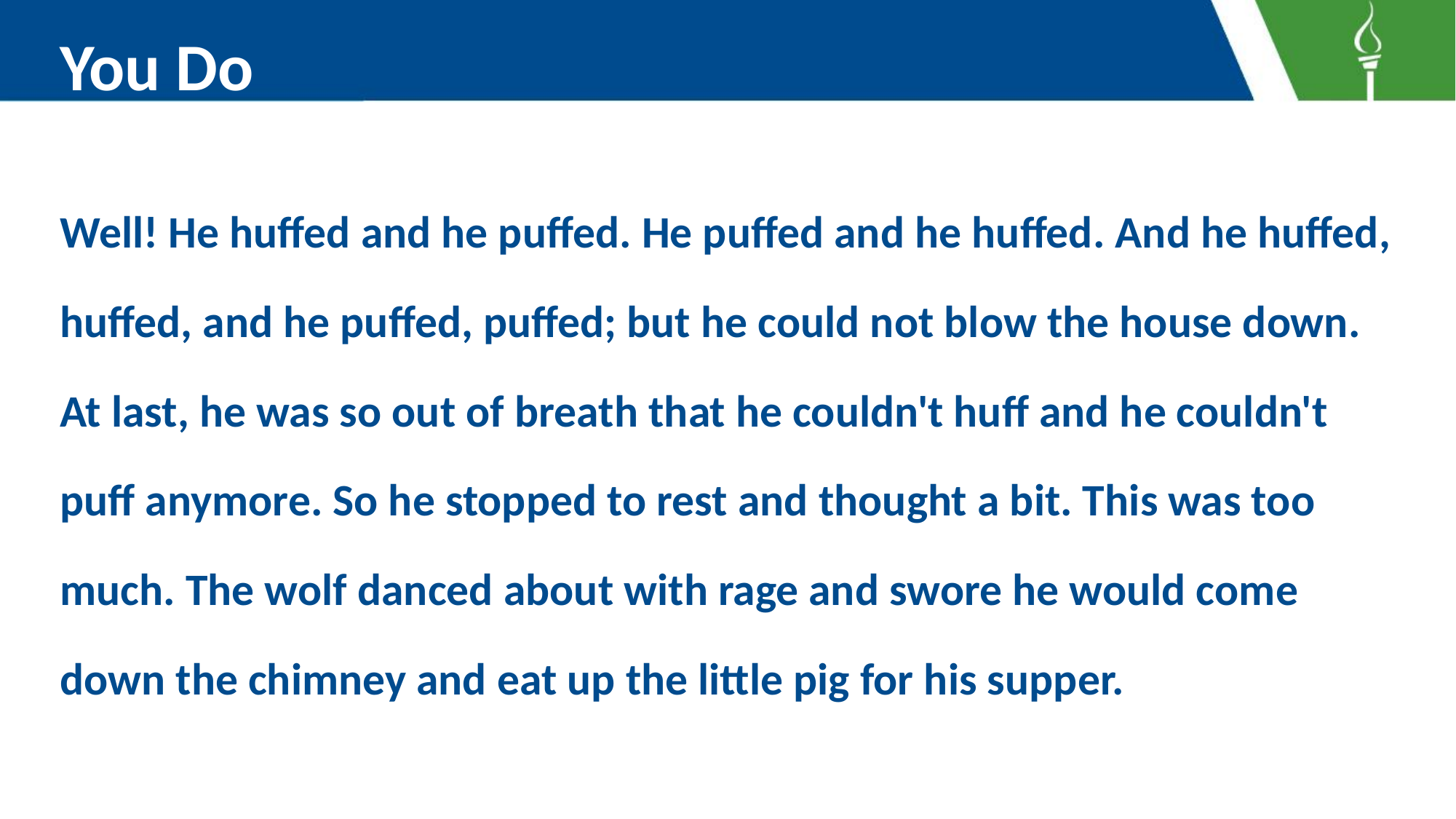

# You Do
Well! He huffed and he puffed. He puffed and he huffed. And he huffed, huffed, and he puffed, puffed; but he could not blow the house down. At last, he was so out of breath that he couldn't huff and he couldn't puff anymore. So he stopped to rest and thought a bit. This was too much. The wolf danced about with rage and swore he would come down the chimney and eat up the little pig for his supper.